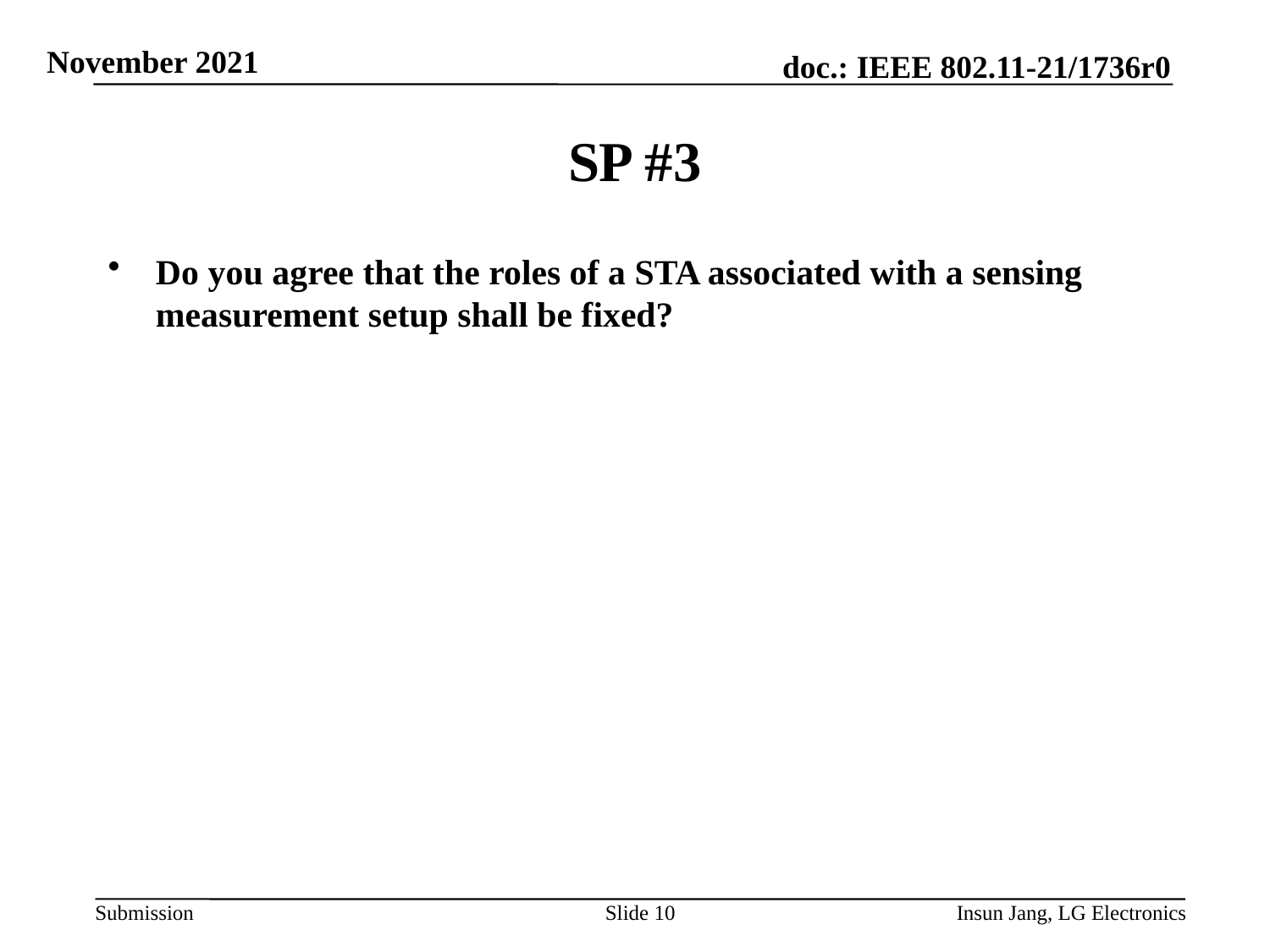

# SP #3
Do you agree that the roles of a STA associated with a sensing measurement setup shall be fixed?

Slide 10
Insun Jang, LG Electronics